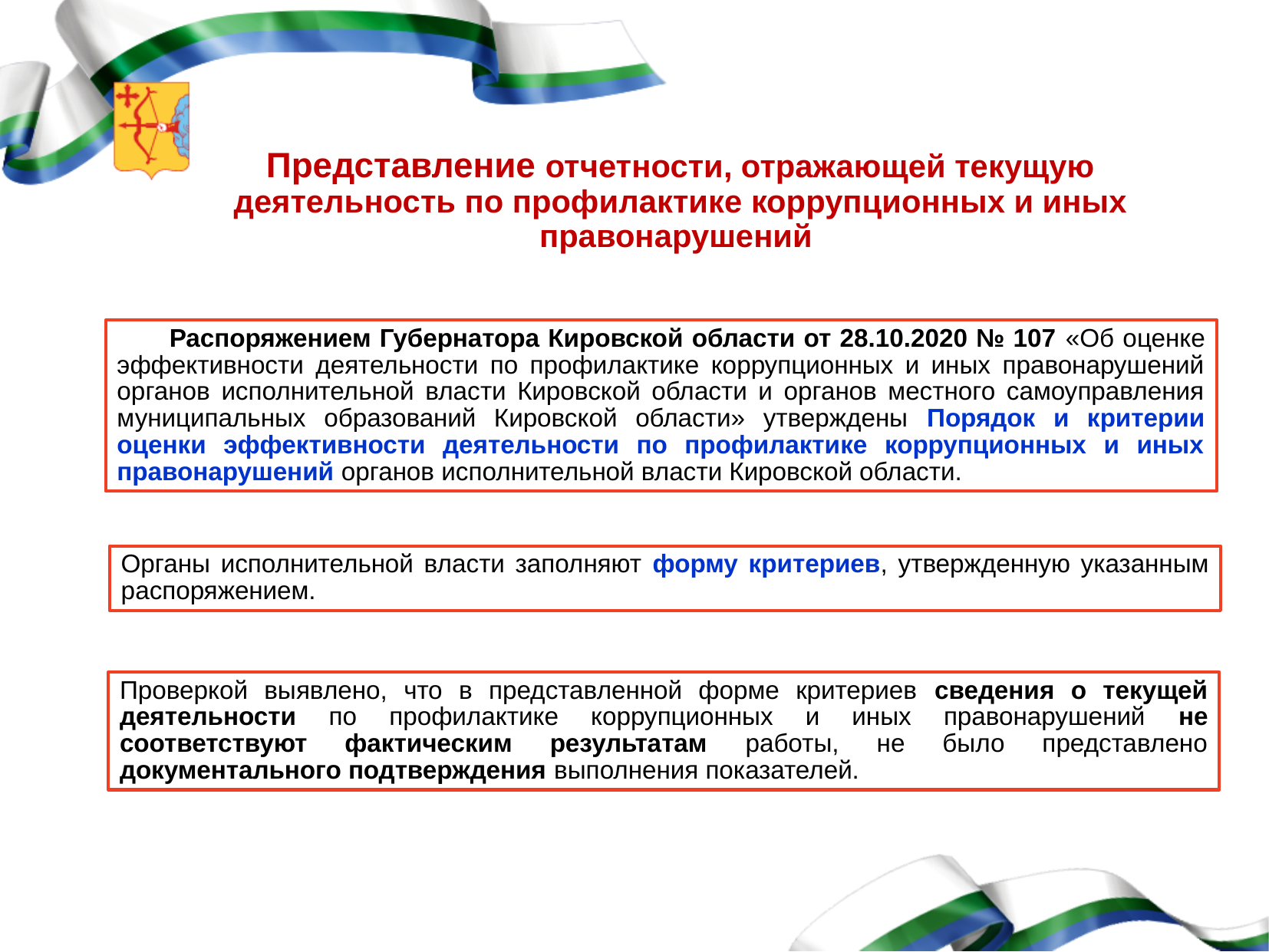

# Представление отчетности, отражающей текущую деятельность по профилактике коррупционных и иных правонарушений
      Распоряжением Губернатора Кировской области от 28.10.2020 № 107 «Об оценке эффективности деятельности по профилактике коррупционных и иных правонарушений органов исполнительной власти Кировской области и органов местного самоуправления муниципальных образований Кировской области» утверждены Порядок и критерии оценки эффективности деятельности по профилактике коррупционных и иных правонарушений органов исполнительной власти Кировской области.
Органы исполнительной власти заполняют форму критериев, утвержденную указанным распоряжением.
Проверкой выявлено, что в представленной форме критериев сведения о текущей деятельности по профилактике коррупционных и иных правонарушений не соответствуют фактическим результатам работы, не было представлено документального подтверждения выполнения показателей.